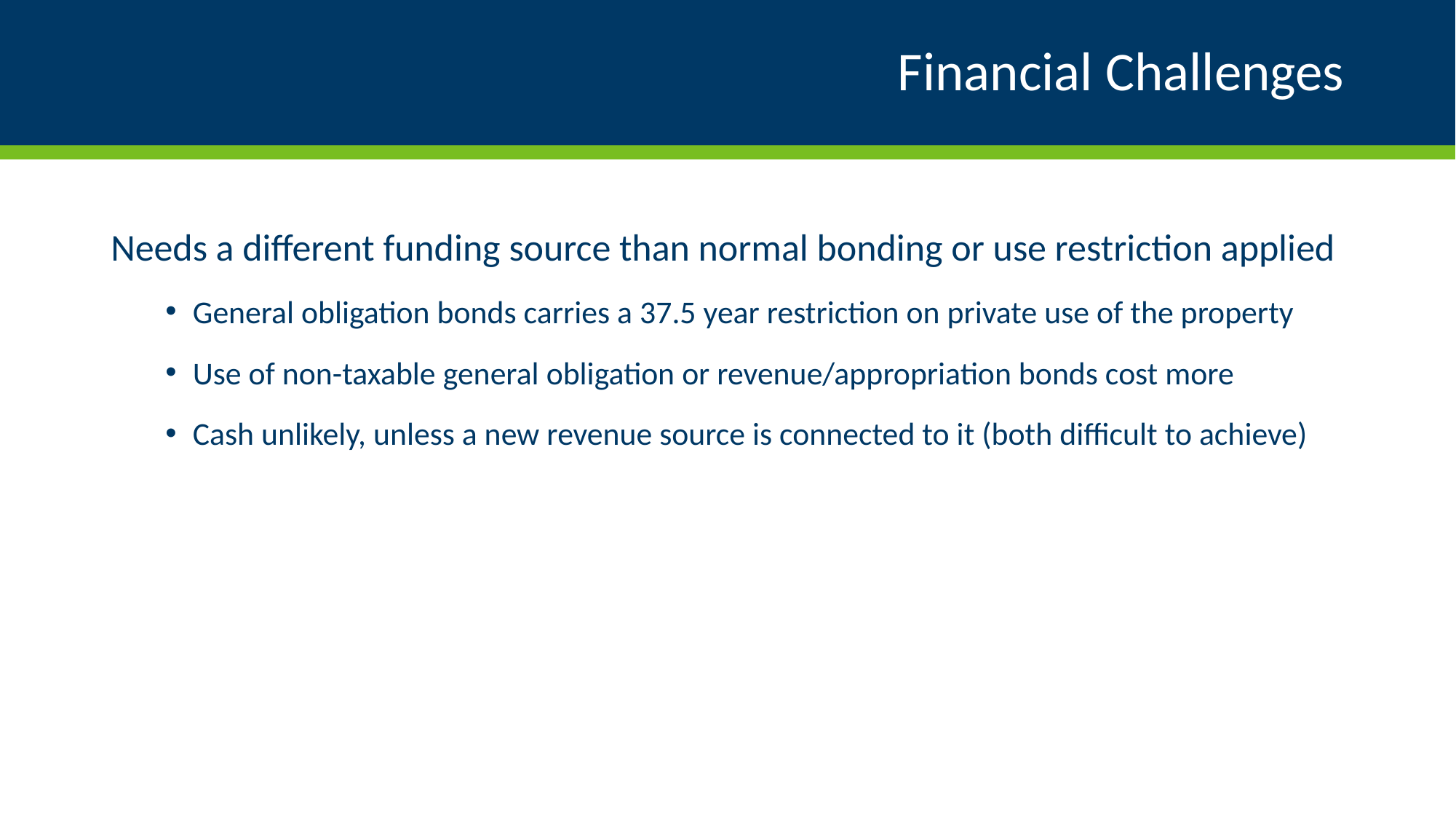

# Financial Challenges
Needs a different funding source than normal bonding or use restriction applied
General obligation bonds carries a 37.5 year restriction on private use of the property
Use of non-taxable general obligation or revenue/appropriation bonds cost more
Cash unlikely, unless a new revenue source is connected to it (both difficult to achieve)